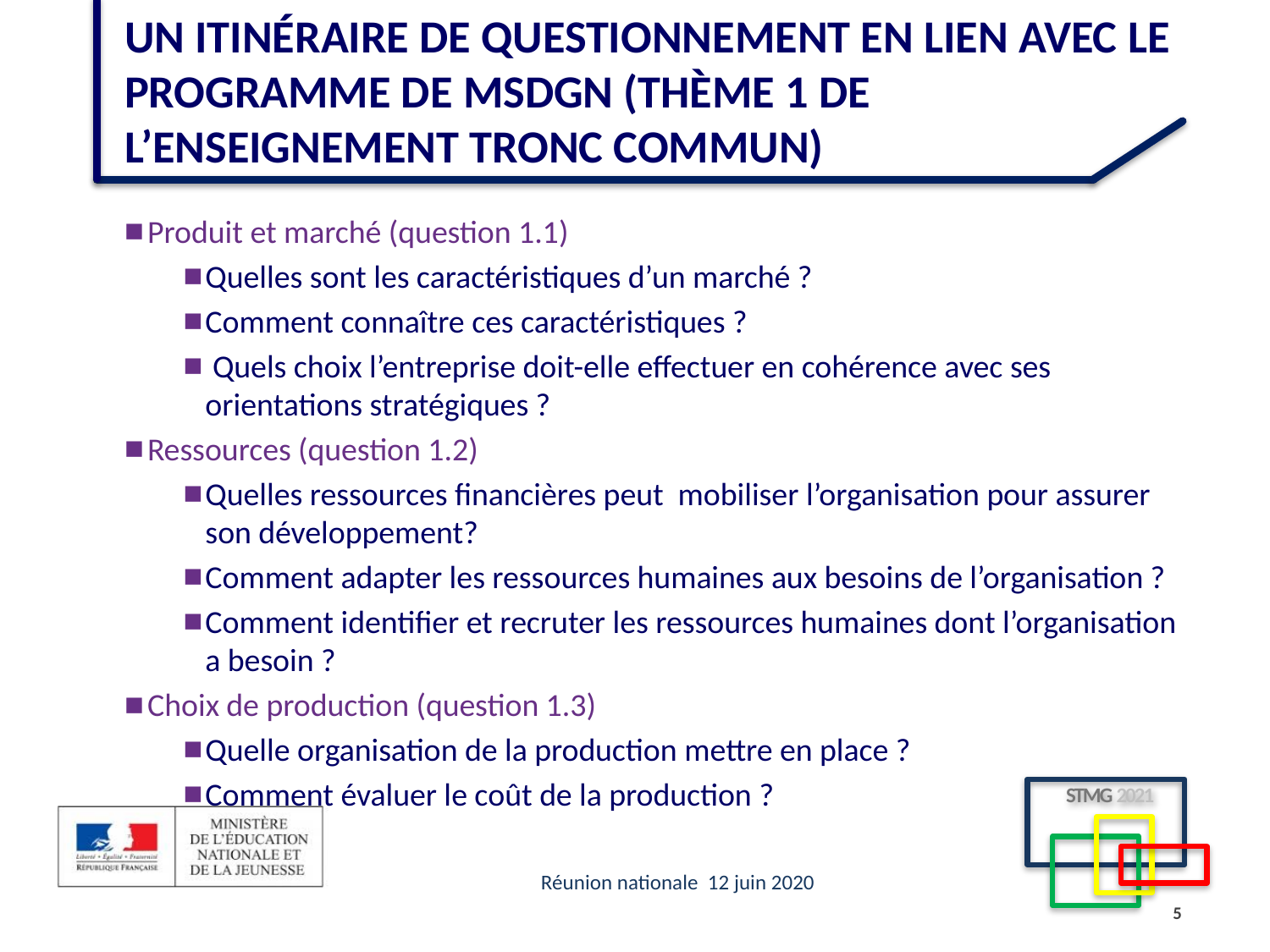

# Un itinéraire de questionnement en lien avec le programme de MSDGN (Thème 1 de l’enseignement tronc commun)
Produit et marché (question 1.1)
Quelles sont les caractéristiques d’un marché ?
Comment connaître ces caractéristiques ?
 Quels choix l’entreprise doit-elle effectuer en cohérence avec ses orientations stratégiques ?
Ressources (question 1.2)
Quelles ressources financières peut  mobiliser l’organisation pour assurer son développement?
Comment adapter les ressources humaines aux besoins de l’organisation ?
Comment identifier et recruter les ressources humaines dont l’organisation a besoin ?
Choix de production (question 1.3)
Quelle organisation de la production mettre en place ?
Comment évaluer le coût de la production ?

5